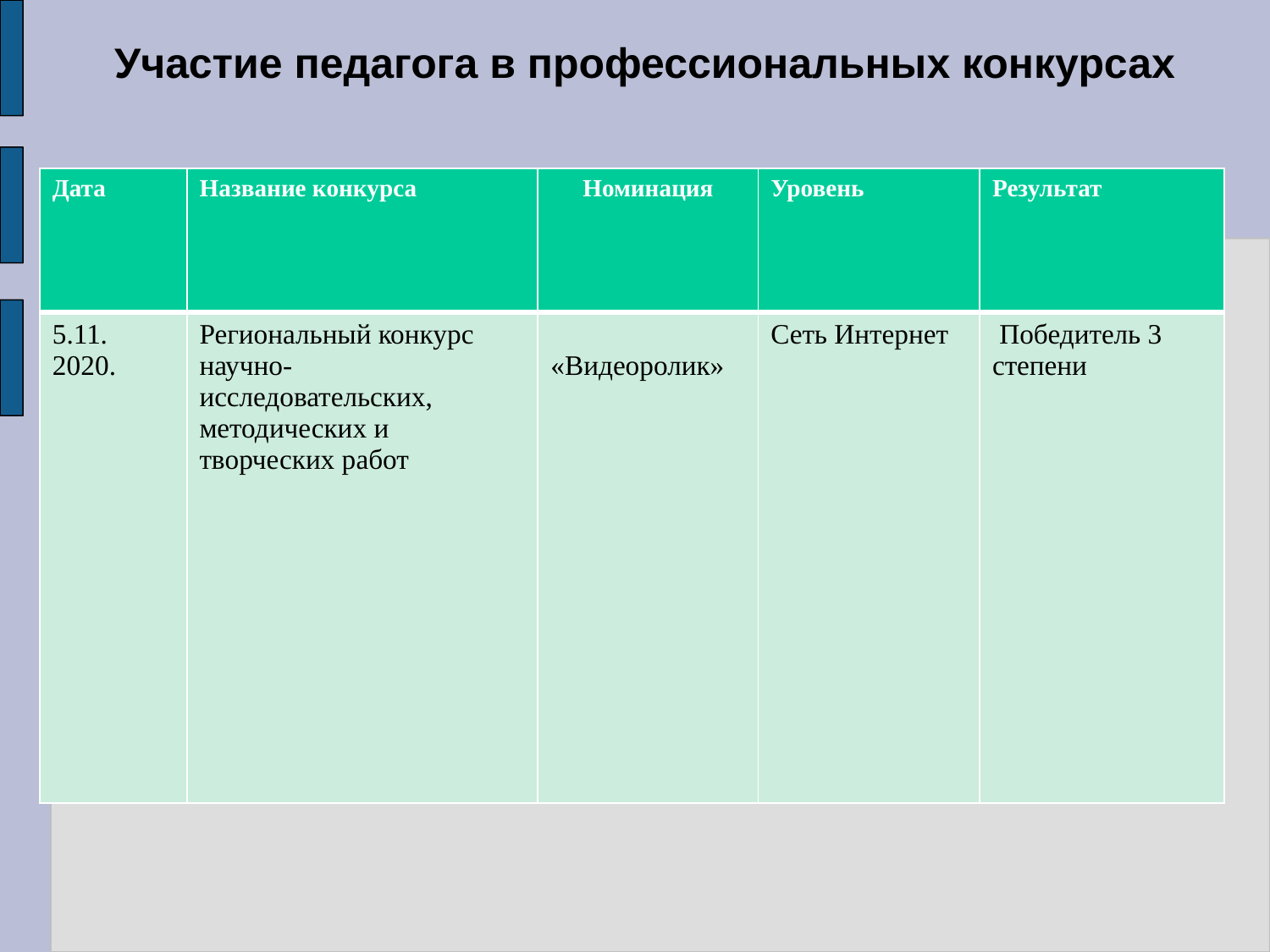

Участие педагога в профессиональных конкурсах
| Дата | Название конкурса | Номинация | Уровень | Результат |
| --- | --- | --- | --- | --- |
| 5.11. 2020. | Региональный конкурс научно-исследовательских, методических и творческих работ | «Видеоролик» | Сеть Интернет | Победитель 3 степени |